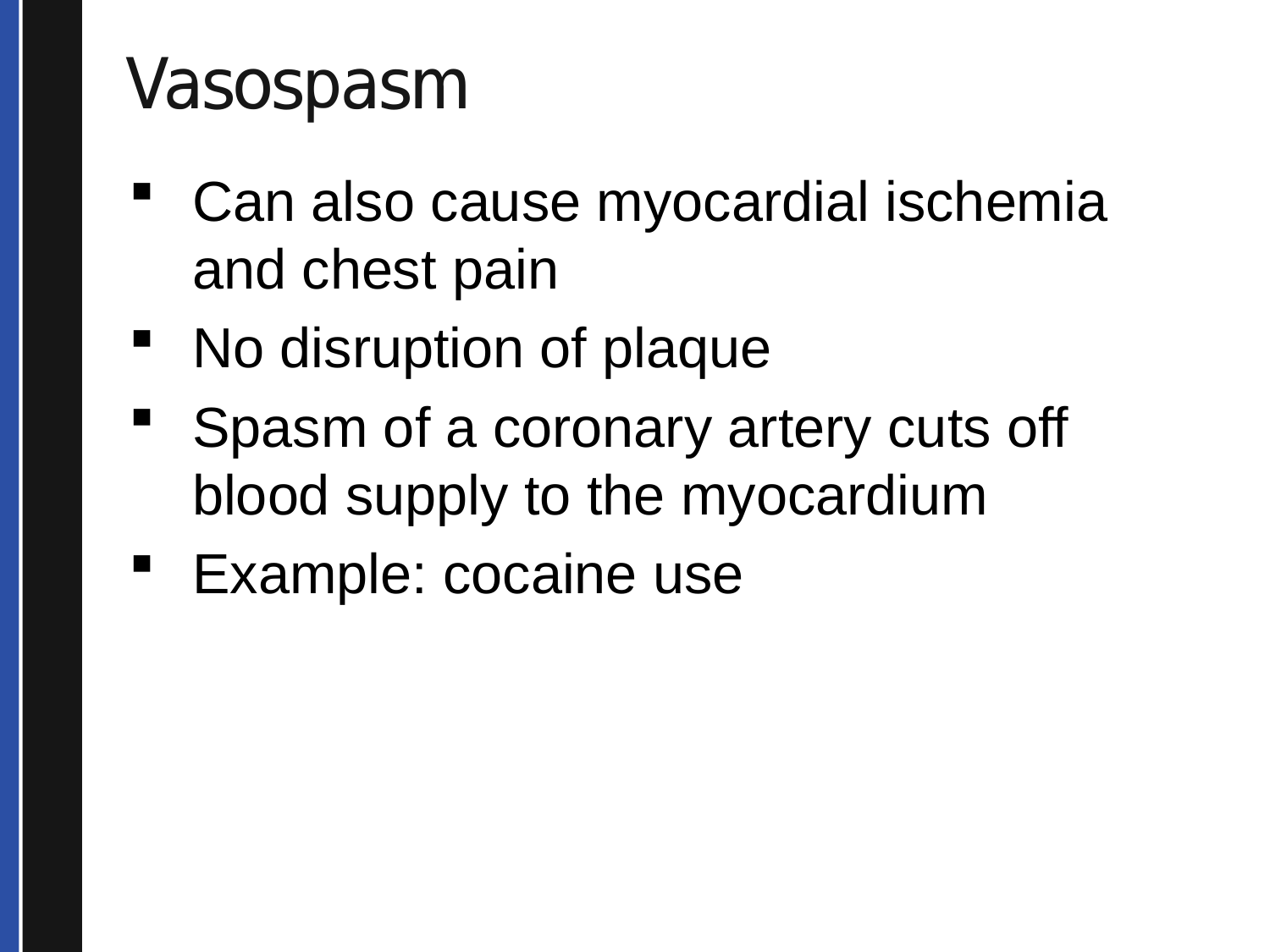

# Vasospasm
Can also cause myocardial ischemia and chest pain
No disruption of plaque
Spasm of a coronary artery cuts off blood supply to the myocardium
Example: cocaine use